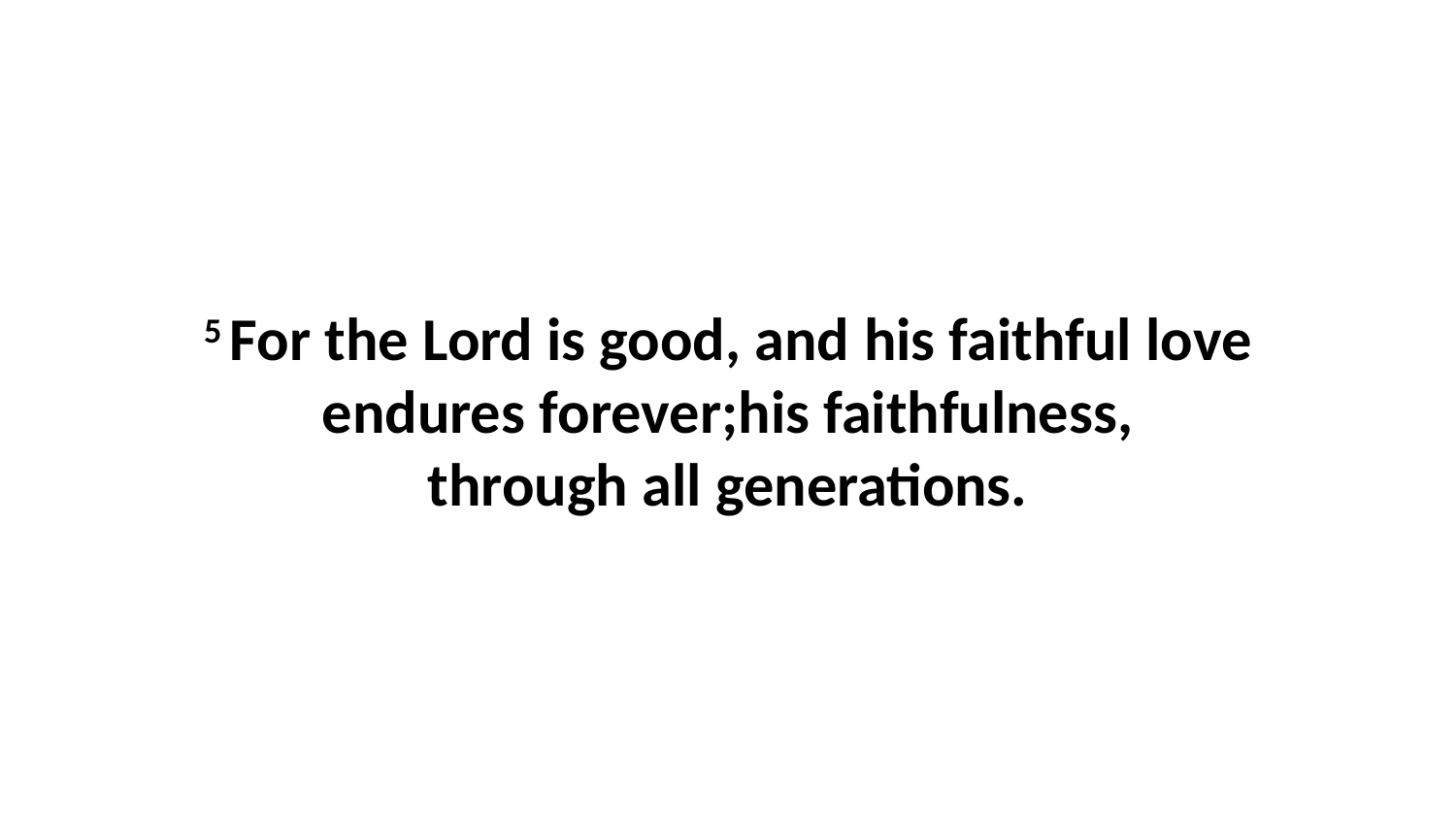

5 For the Lord is good, and his faithful love endures forever;his faithfulness, through all generations.